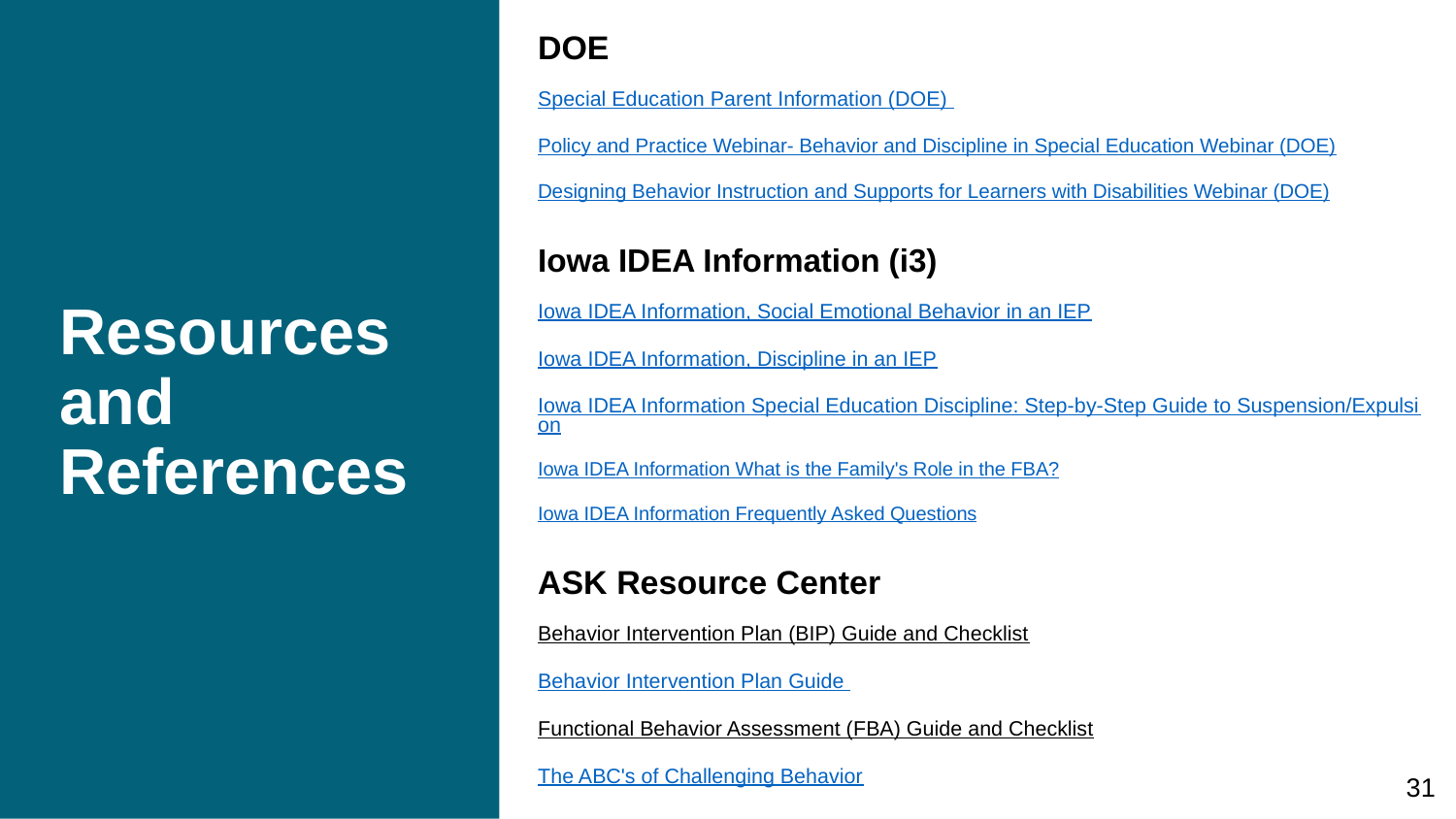

DOE
Special Education Parent Information (DOE)

Policy and Practice Webinar- Behavior and Discipline in Special Education Webinar (DOE)

Designing Behavior Instruction and Supports for Learners with Disabilities Webinar (DOE)

Iowa IDEA Information (i3)
Iowa IDEA Information, Social Emotional Behavior in an IEP

Iowa IDEA Information, Discipline in an IEP

Iowa IDEA Information Special Education Discipline: Step-by-Step Guide to Suspension/Expulsion

Iowa IDEA Information What is the Family's Role in the FBA?

Iowa IDEA Information Frequently Asked Questions

ASK Resource Center
Behavior Intervention Plan (BIP) Guide and Checklist

Behavior Intervention Plan Guide

Functional Behavior Assessment (FBA) Guide and Checklist

The ABC's of Challenging Behavior

# Resources and References
31